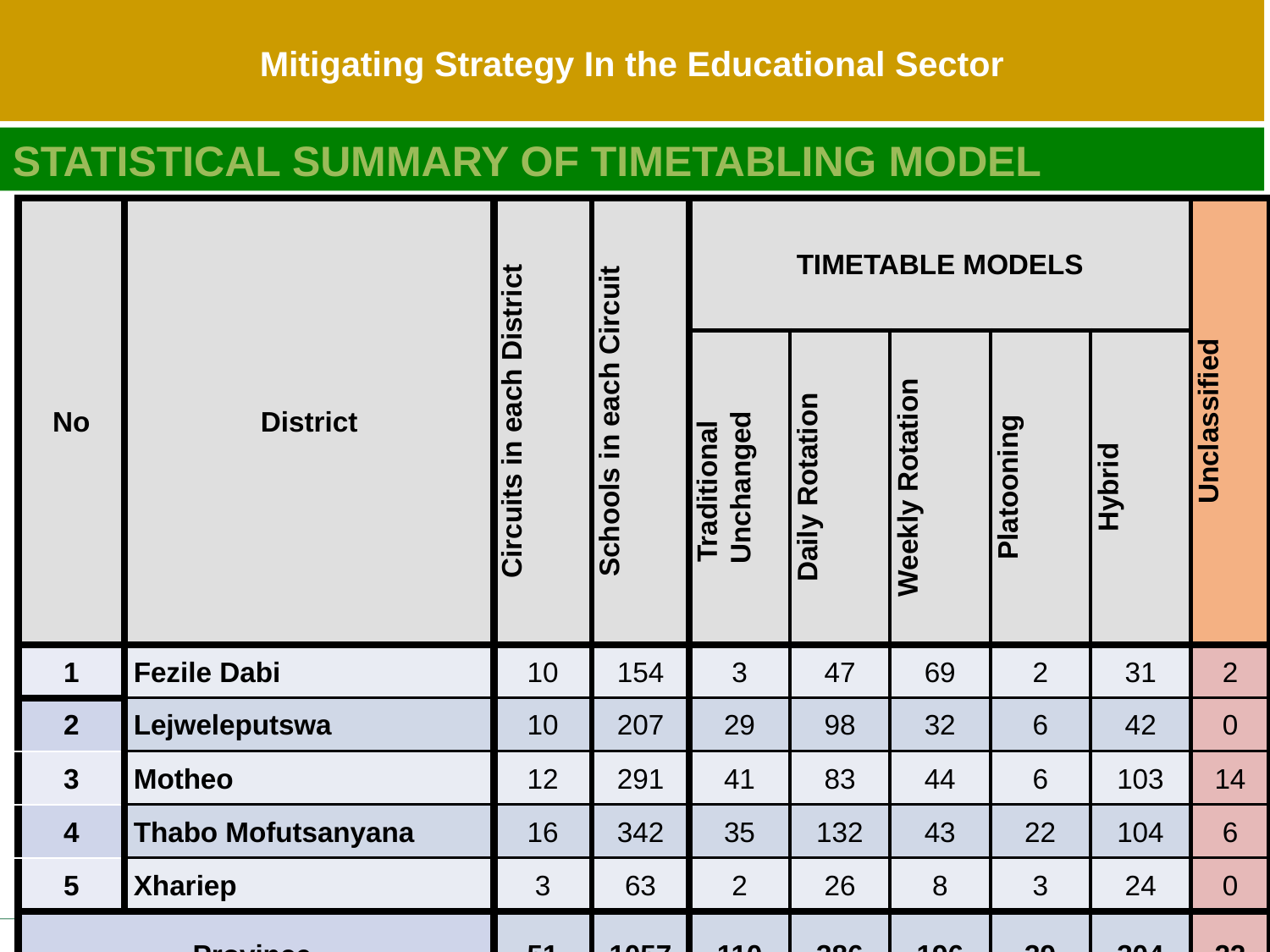

Mitigating Strategy In the Educational Sector
STATISTICAL SUMMARY OF TIMETABLING MODEL
| No | District | Circuits in each District | Schools in each Circuit | TIMETABLE MODELS |  |  |  |  | Unclassified |
| --- | --- | --- | --- | --- | --- | --- | --- | --- | --- |
|  |  |  |  | Traditional Unchanged | Daily Rotation | Weekly Rotation | Platooning | Hybrid |  |
| 1 | Fezile Dabi | 10 | 154 | 3 | 47 | 69 | 2 | 31 | 2 |
| 2 | Lejweleputswa | 10 | 207 | 29 | 98 | 32 | 6 | 42 | 0 |
| 3 | Motheo | 12 | 291 | 41 | 83 | 44 | 6 | 103 | 14 |
| 4 | Thabo Mofutsanyana | 16 | 342 | 35 | 132 | 43 | 22 | 104 | 6 |
| 5 | Xhariep | 3 | 63 | 2 | 26 | 8 | 3 | 24 | 0 |
| Province |  | 51 | 1057 | 110 | 386 | 196 | 39 | 304 | 22 |

71